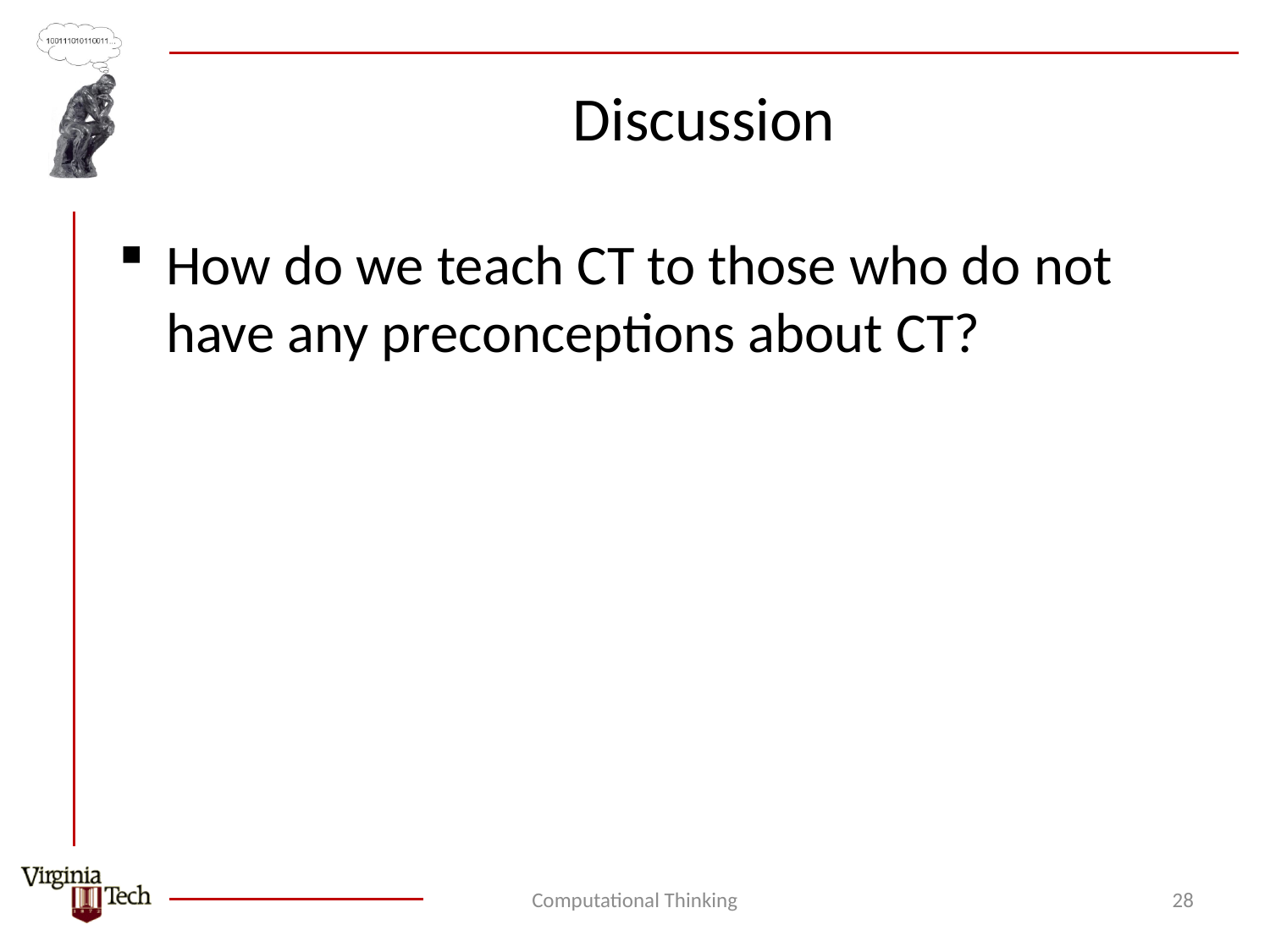

# Discussion
How do we teach CT to those who do not have any preconceptions about CT?
Computational Thinking
28